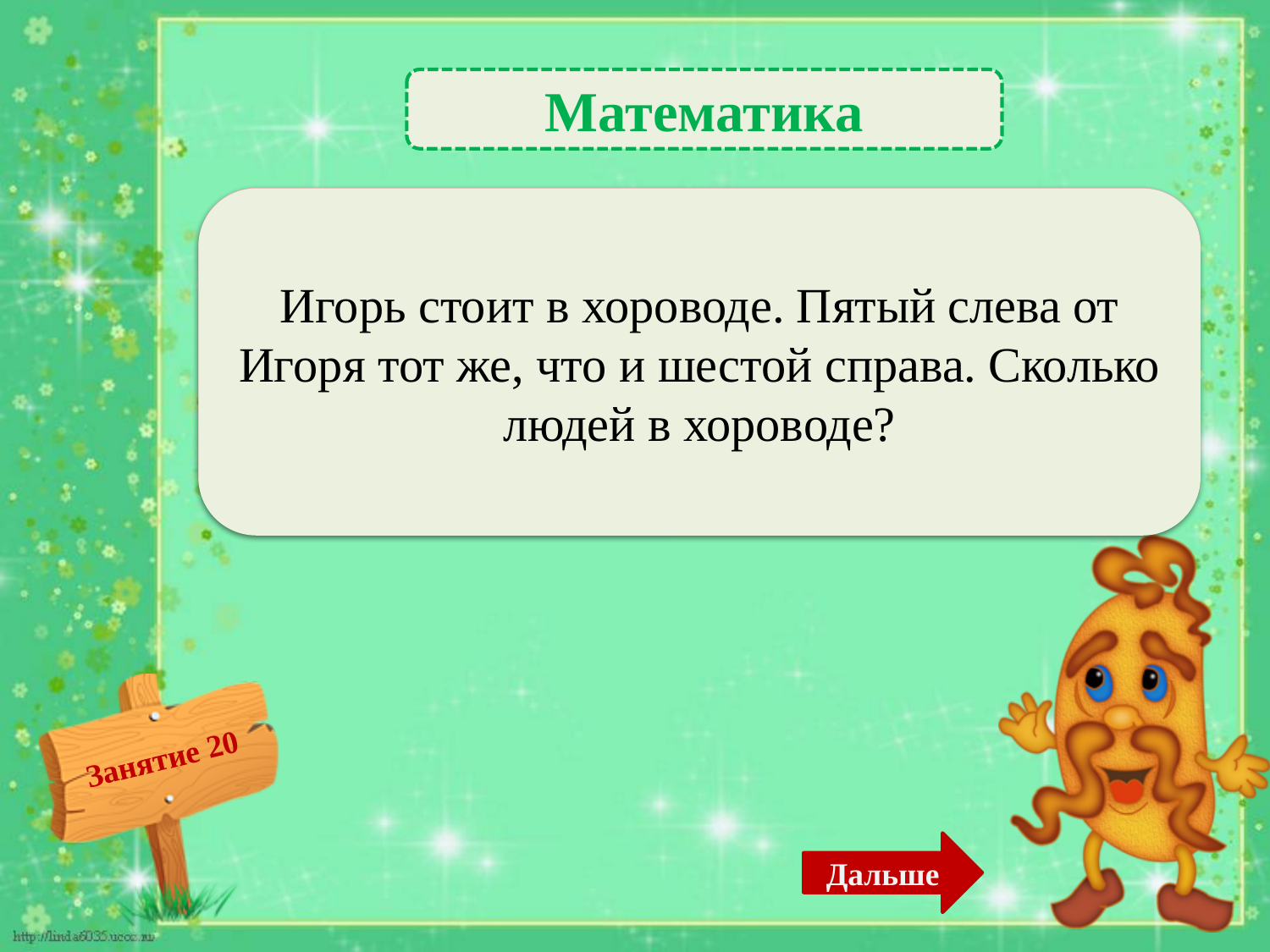

Математика
 Между Игорем и пятым слева (назовём его Юрой) – 4 человека. Между Игорем и шестым справа (а это тот же Юра) – 5 человек. Итого в хороводе Игорь, Юра и ещё 4+5 человек. 9 + 2 = 11. Ответ: 11 человек. – 3б.
Игорь стоит в хороводе. Пятый слева от Игоря тот же, что и шестой справа. Сколько людей в хороводе?

Дальше